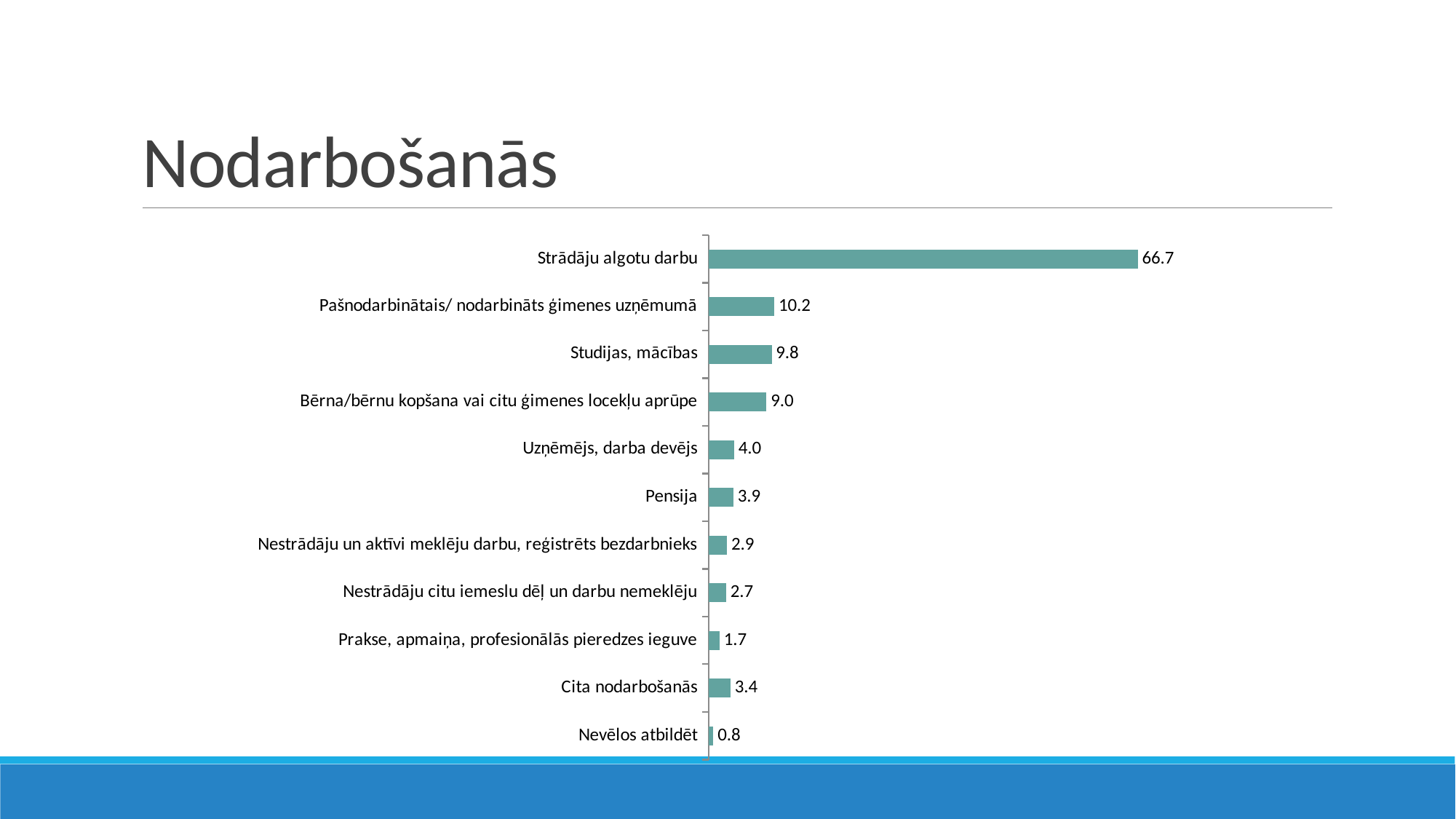

# Nodarbošanās

### Chart

| Category |  |
|---|---|
| Nevēlos atbildēt | 0.7550731477111845 |
| Cita nodarbošanās | 3.4000000000000004 |
| Prakse, apmaiņa, profesionālās pieredzes ieguve | 1.6989145823501652 |
| Nestrādāju citu iemeslu dēļ un darbu nemeklēju | 2.737140160453044 |
| Nestrādāju un aktīvi meklēju darbu, reģistrēts bezdarbnieks | 2.878716375648891 |
| Pensija | 3.8697498820198204 |
| Uzņēmējs, darba devējs | 3.964134025483719 |
| Bērna/bērnu kopšana vai citu ģimenes locekļu aprūpe | 9.013685700802265 |
| Studijas, mācības | 9.815950920245399 |
| Pašnodarbinātais/ nodarbināts ģimenes uzņēmumā | 10.24067956583294 |
| Strādāju algotu darbu | 66.72958942897593 |